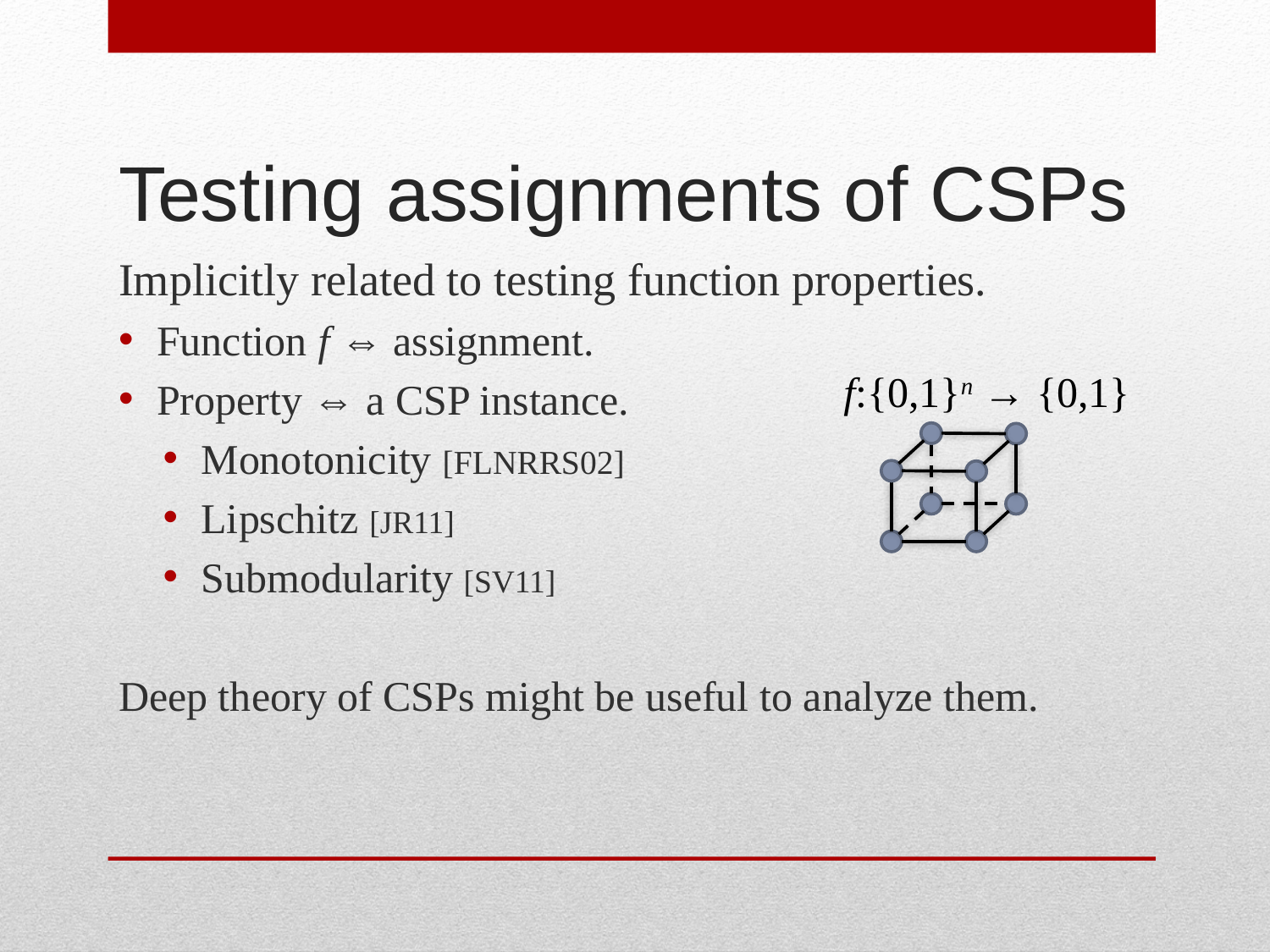

# Testing assignments of CSPs
Implicitly related to testing function properties.
Function f ⇔ assignment.
Property ⇔ a CSP instance.
Monotonicity [FLNRRS02]
Lipschitz [JR11]
Submodularity [SV11]

Deep theory of CSPs might be useful to analyze them.
f:{0,1}n → {0,1}